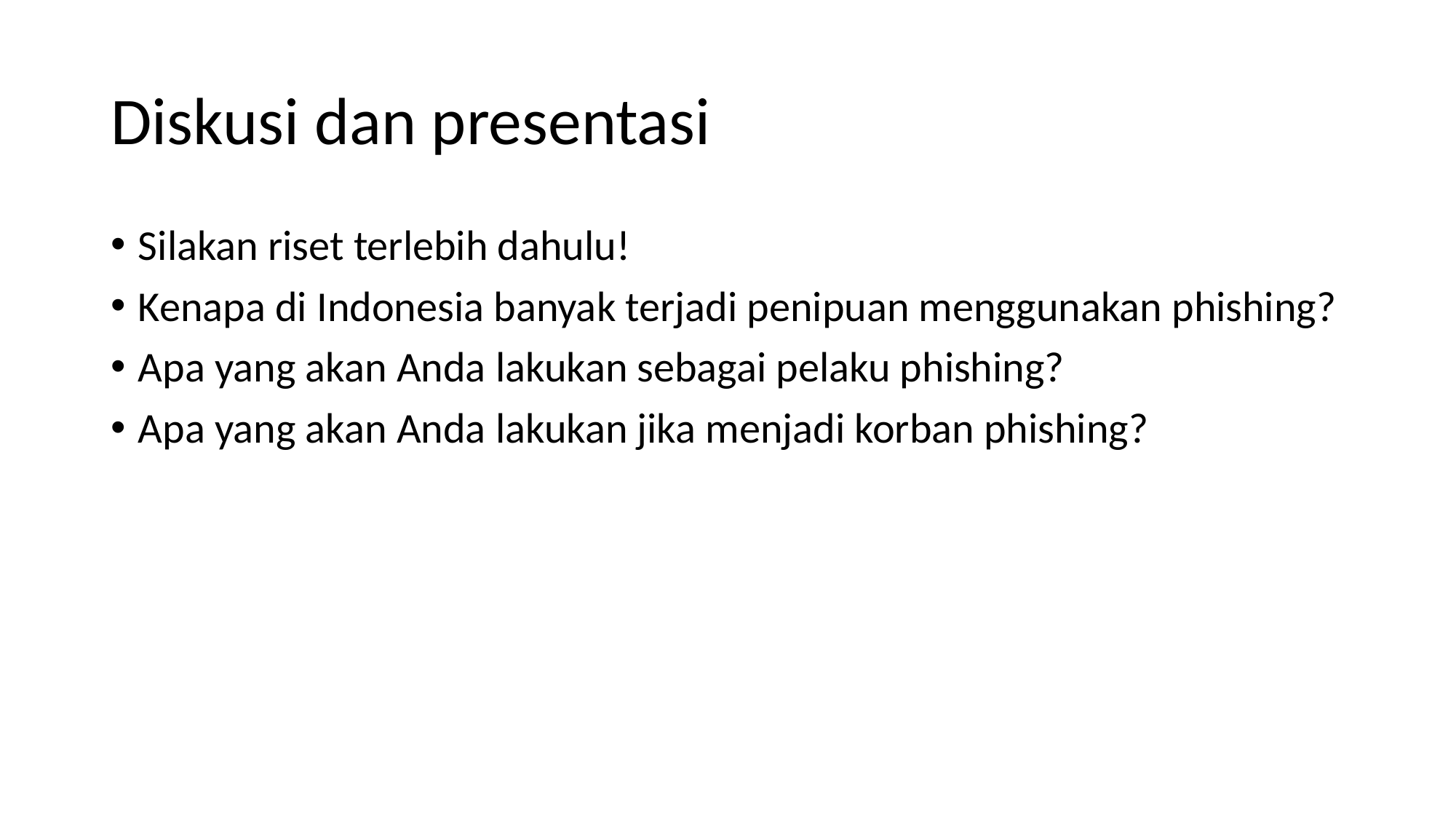

# Diskusi dan presentasi
Silakan riset terlebih dahulu!
Kenapa di Indonesia banyak terjadi penipuan menggunakan phishing?
Apa yang akan Anda lakukan sebagai pelaku phishing?
Apa yang akan Anda lakukan jika menjadi korban phishing?